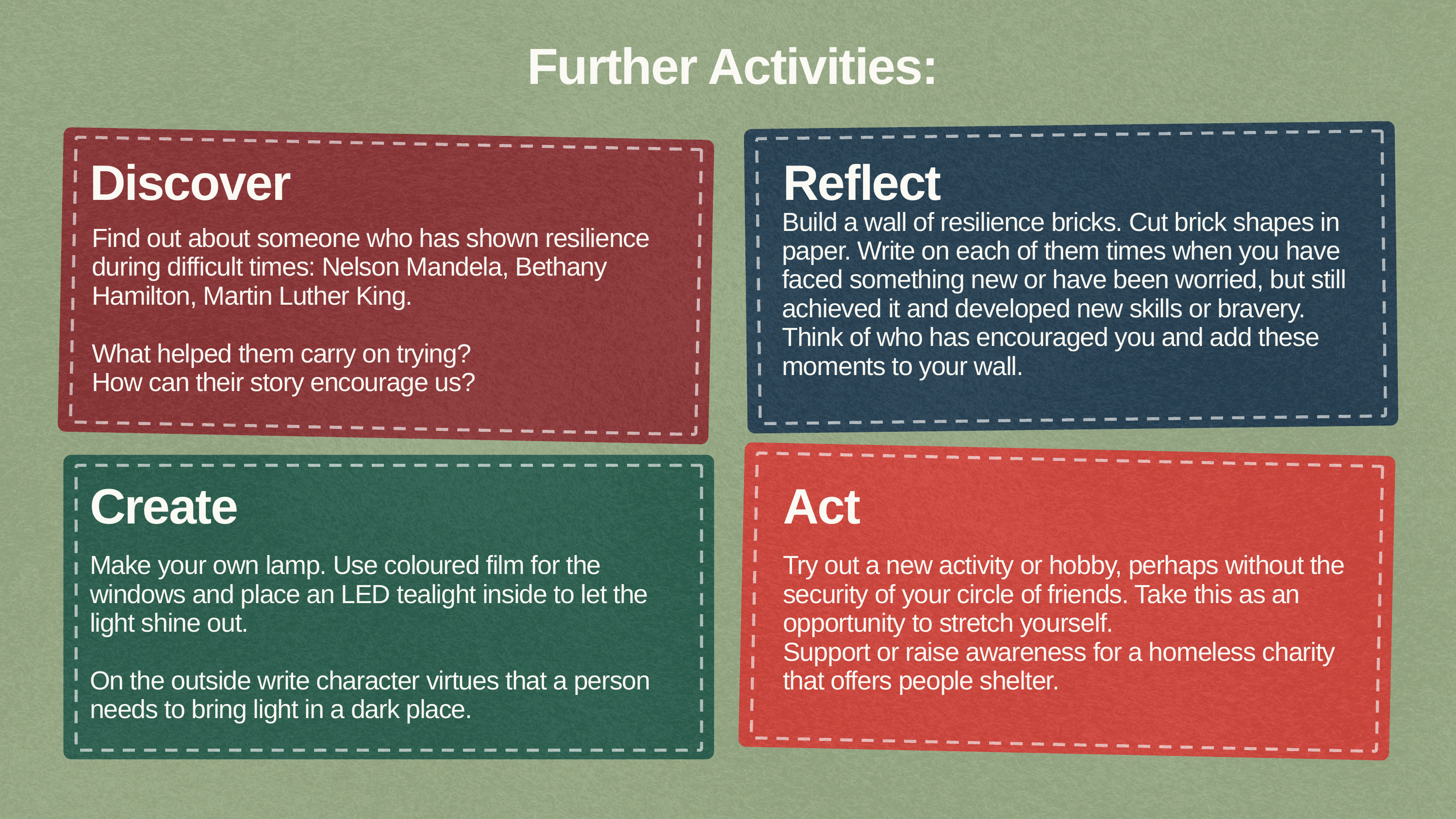

Further Activities:

Discover
Reflect
Build a wall of resilience bricks. Cut brick shapes in paper. Write on each of them times when you have faced something new or have been worried, but still achieved it and developed new skills or bravery.
Think of who has encouraged you and add these moments to your wall.
Find out about someone who has shown resilience during difficult times: Nelson Mandela, Bethany Hamilton, Martin Luther King.

What helped them carry on trying?
How can their story encourage us?

Create
Act
Make your own lamp. Use coloured film for the windows and place an LED tealight inside to let the light shine out.

On the outside write character virtues that a person needs to bring light in a dark place.
Try out a new activity or hobby, perhaps without the security of your circle of friends. Take this as an opportunity to stretch yourself.
Support or raise awareness for a homeless charity that offers people shelter.